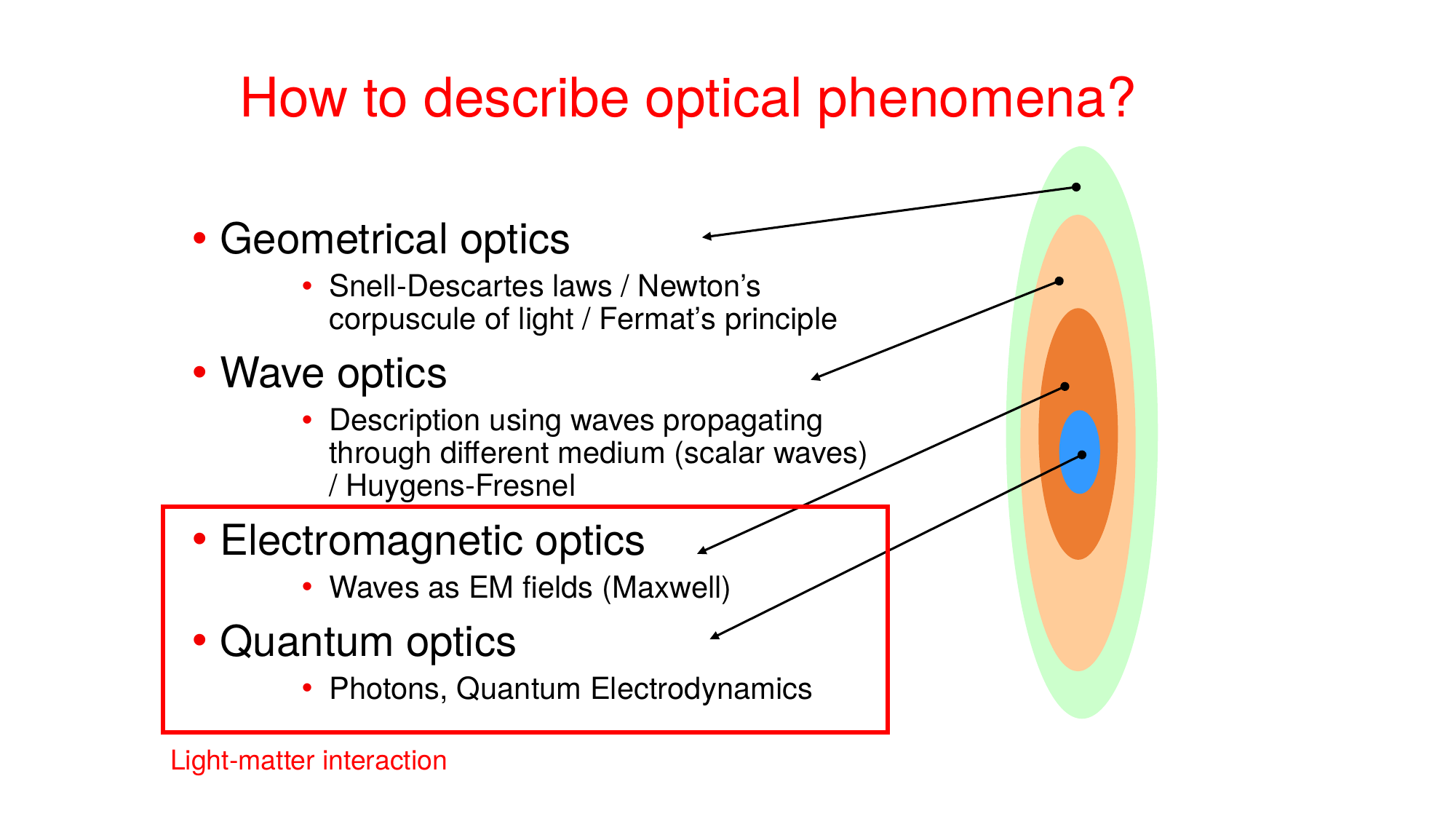

# How to describe optical phenomena?

Geometrical optics
Snell-Descartes laws / Newton’s corpuscule of light / Fermat’s principle
Wave optics
Description using waves propagating through different medium (scalar waves) / Huygens-Fresnel
Electromagnetic optics
Waves as EM fields (Maxwell)
Quantum optics
Photons, Quantum Electrodynamics

Light-matter interaction